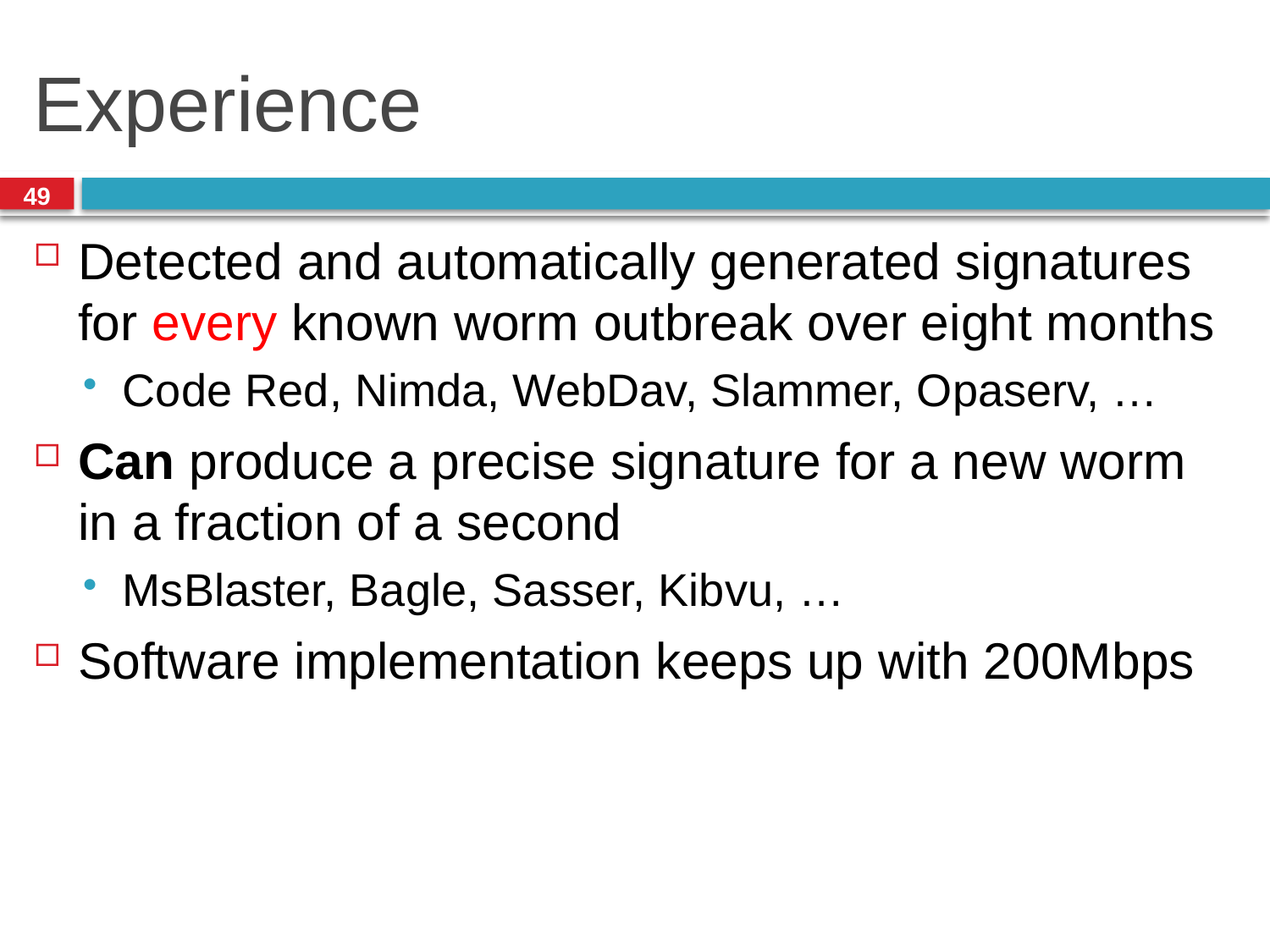

# Experience
49
Detected and automatically generated signatures for every known worm outbreak over eight months
Code Red, Nimda, WebDav, Slammer, Opaserv, …
Can produce a precise signature for a new worm in a fraction of a second
MsBlaster, Bagle, Sasser, Kibvu, …
Software implementation keeps up with 200Mbps